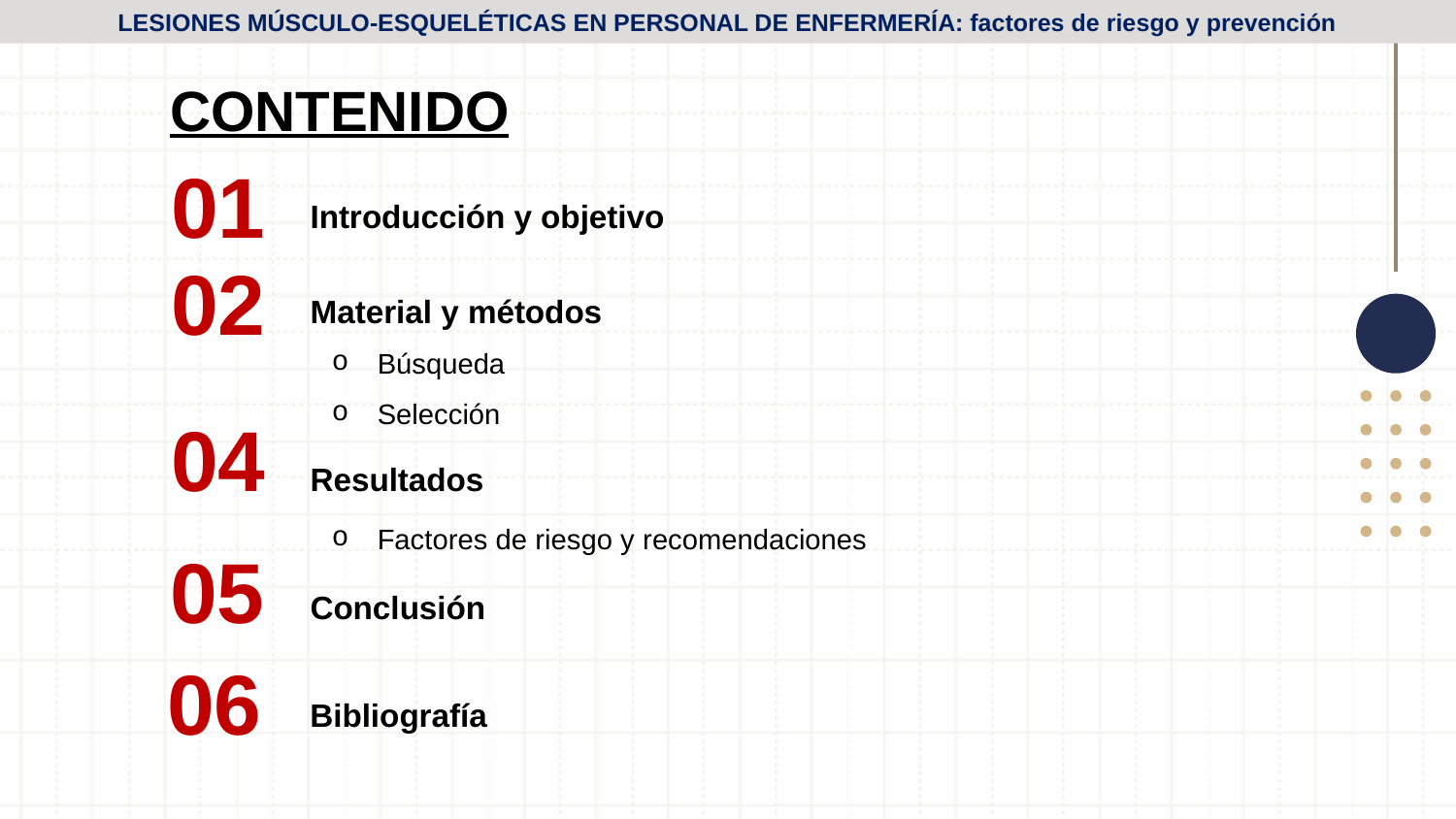

LESIONES MÚSCULO-ESQUELÉTICAS EN PERSONAL DE ENFERMERÍA: factores de riesgo y prevención
# CONTENIDO
01
Introducción y objetivo
02
Material y métodos
Búsqueda
Selección
04
Resultados
Factores de riesgo y recomendaciones
05
Conclusión
06
Bibliografía